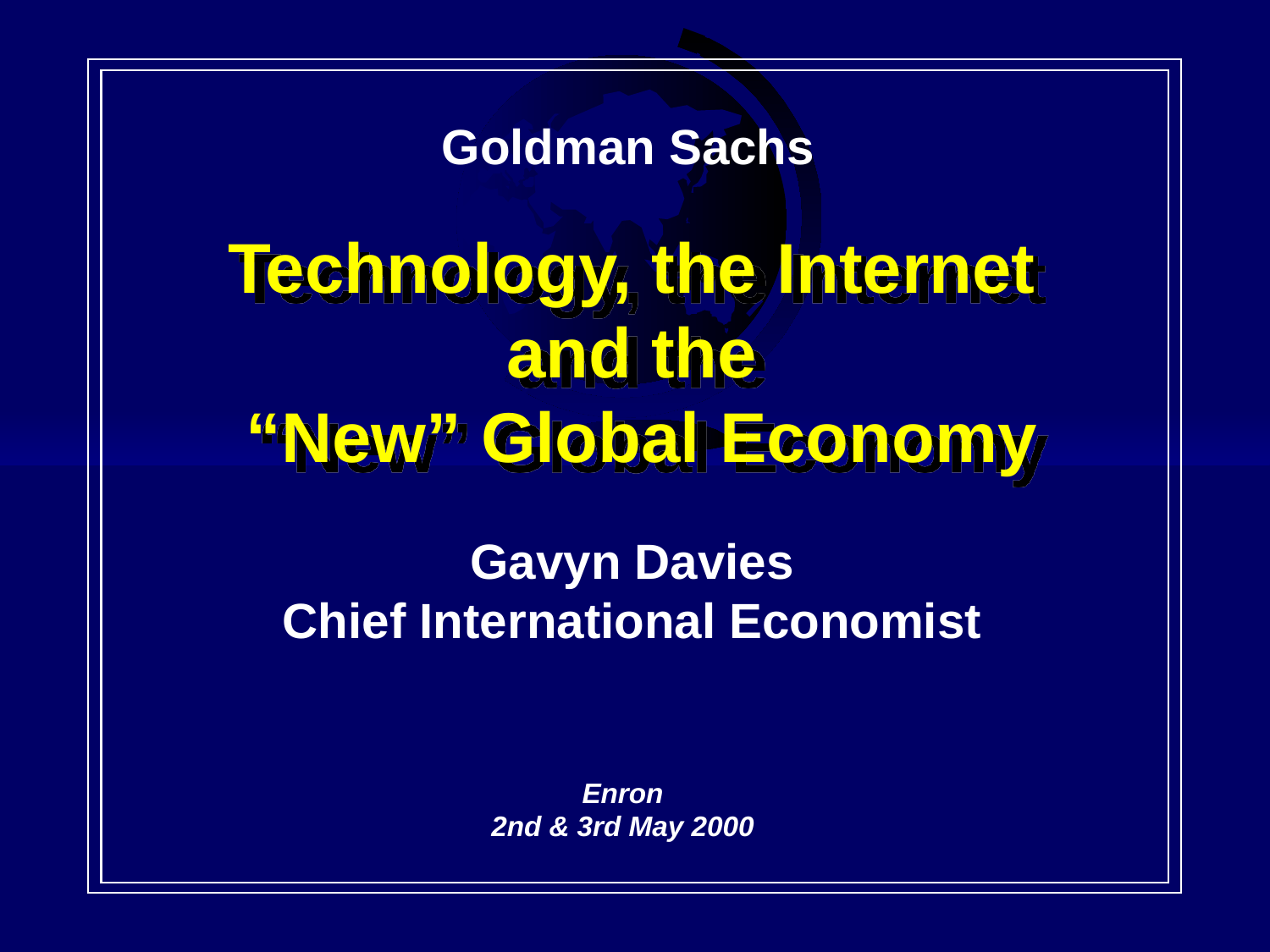

Goldman Sachs
# Technology, the Internet and the “New” Global Economy

Gavyn Davies
Chief International Economist

Enron
2nd & 3rd May 2000